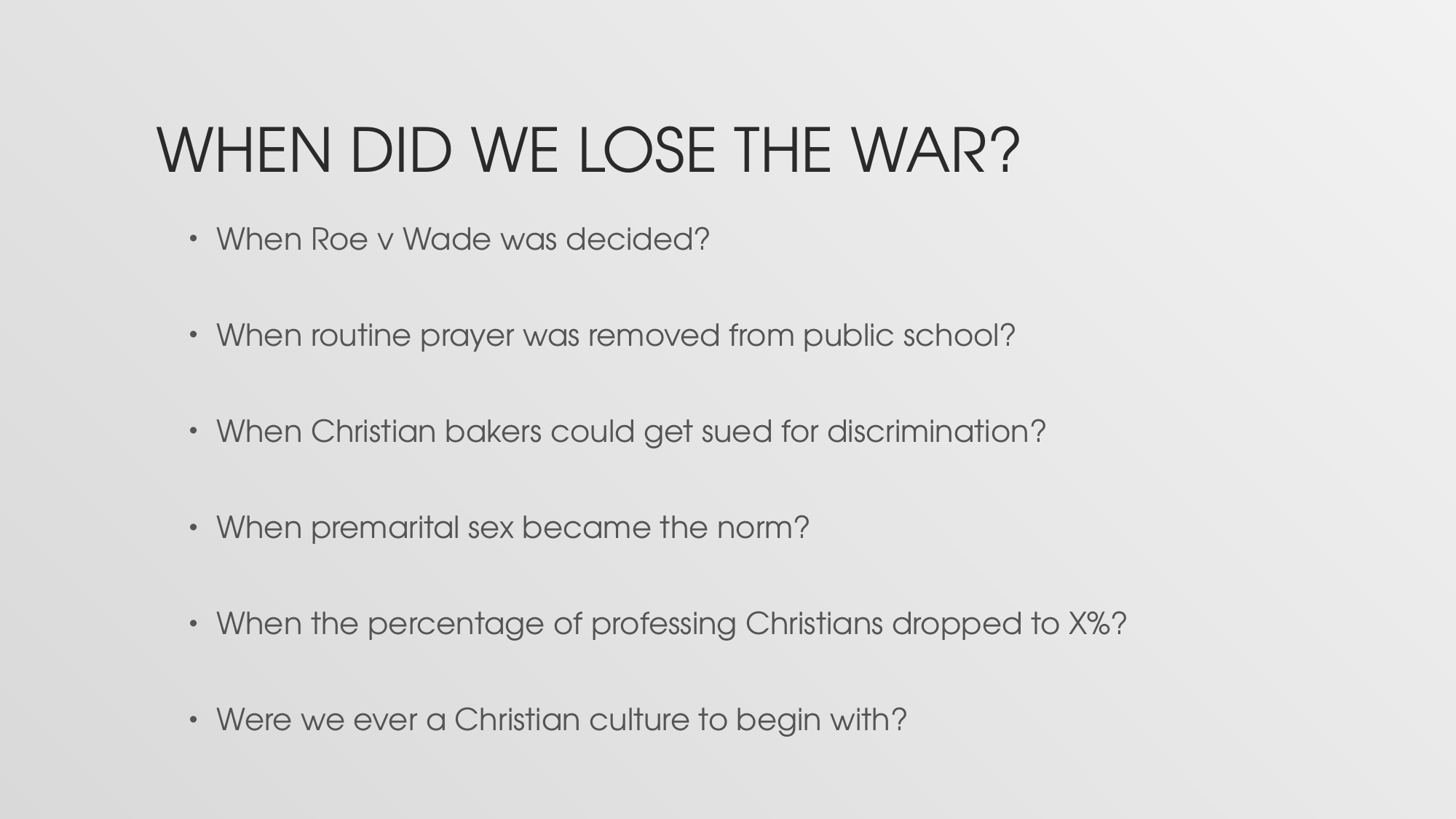

# When did we lose the war?
When Roe v Wade was decided?

When routine prayer was removed from public school?

When Christian bakers could get sued for discrimination?

When premarital sex became the norm?

When the percentage of professing Christians dropped to X%?

Were we ever a Christian culture to begin with?